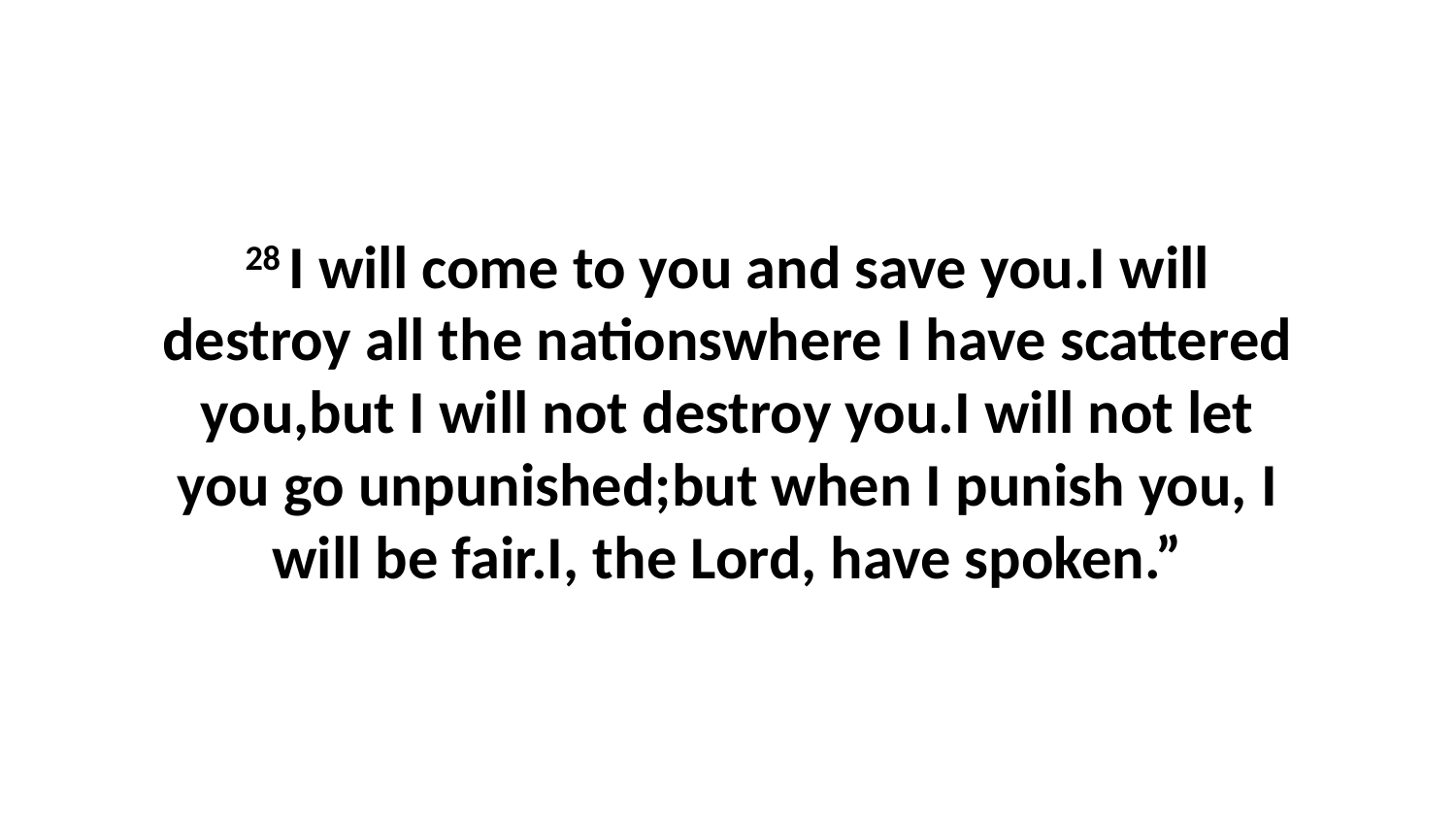

28 I will come to you and save you.I will destroy all the nationswhere I have scattered you,but I will not destroy you.I will not let you go unpunished;but when I punish you, I will be fair.I, the Lord, have spoken.”